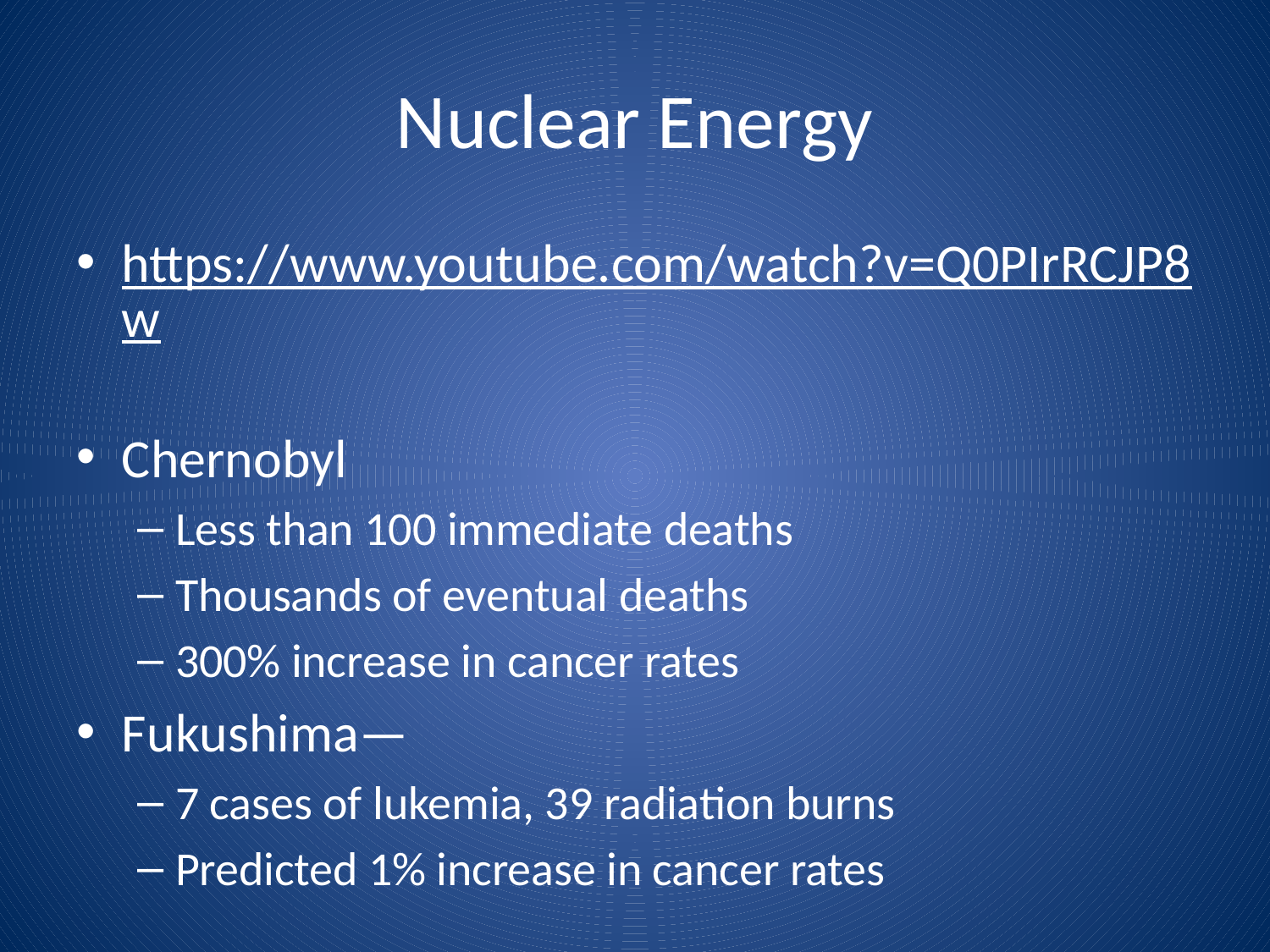

# Nuclear Energy
https://www.youtube.com/watch?v=Q0PIrRCJP8w
Chernobyl
Less than 100 immediate deaths
Thousands of eventual deaths
300% increase in cancer rates
Fukushima—
7 cases of lukemia, 39 radiation burns
Predicted 1% increase in cancer rates